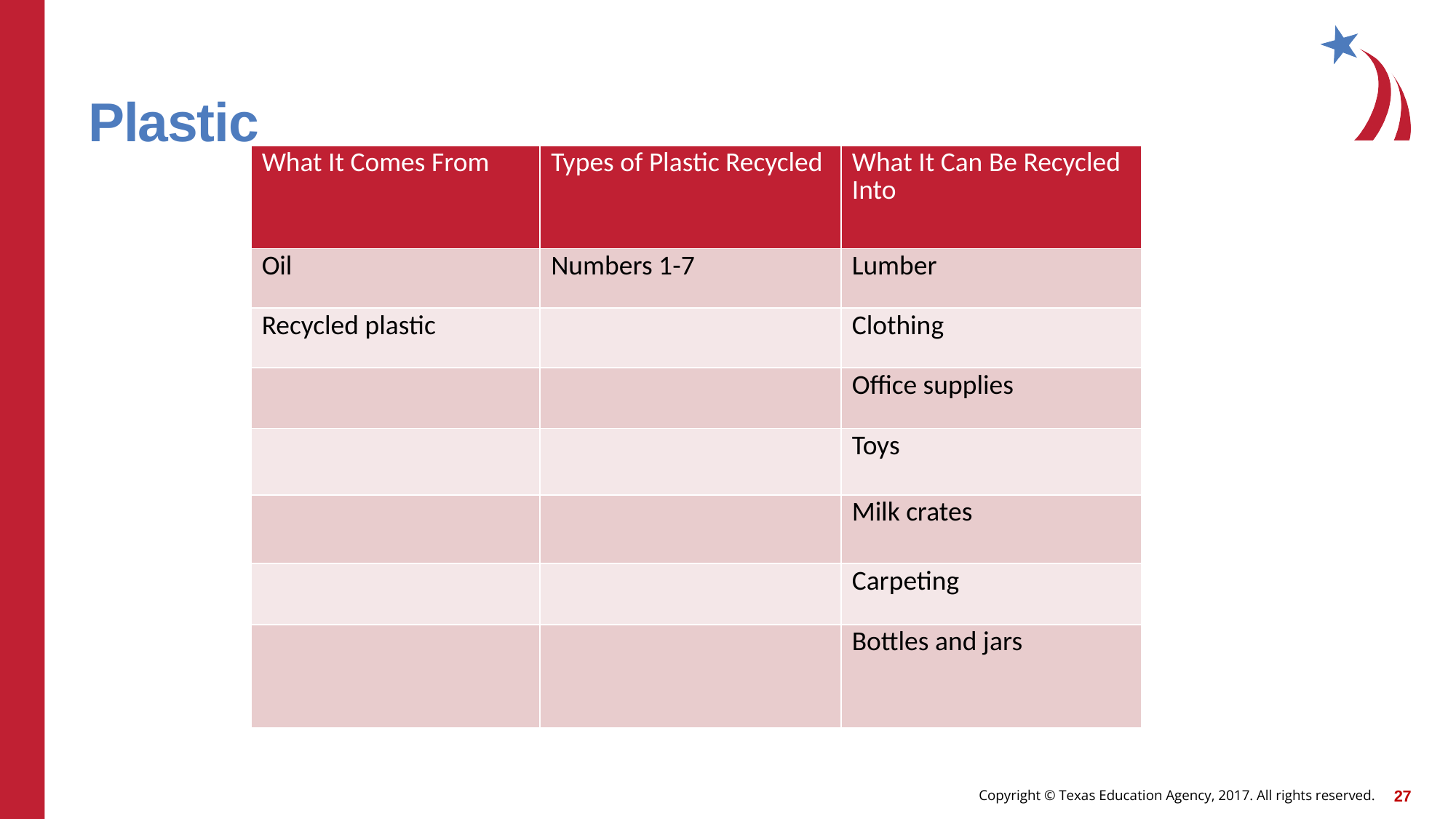

# Plastic
| What It Comes From | Types of Plastic Recycled | What It Can Be Recycled Into |
| --- | --- | --- |
| Oil | Numbers 1-7 | Lumber |
| Recycled plastic |  | Clothing |
|  |  | Office supplies |
|  |  | Toys |
|  |  | Milk crates |
|  |  | Carpeting |
|  |  | Bottles and jars |